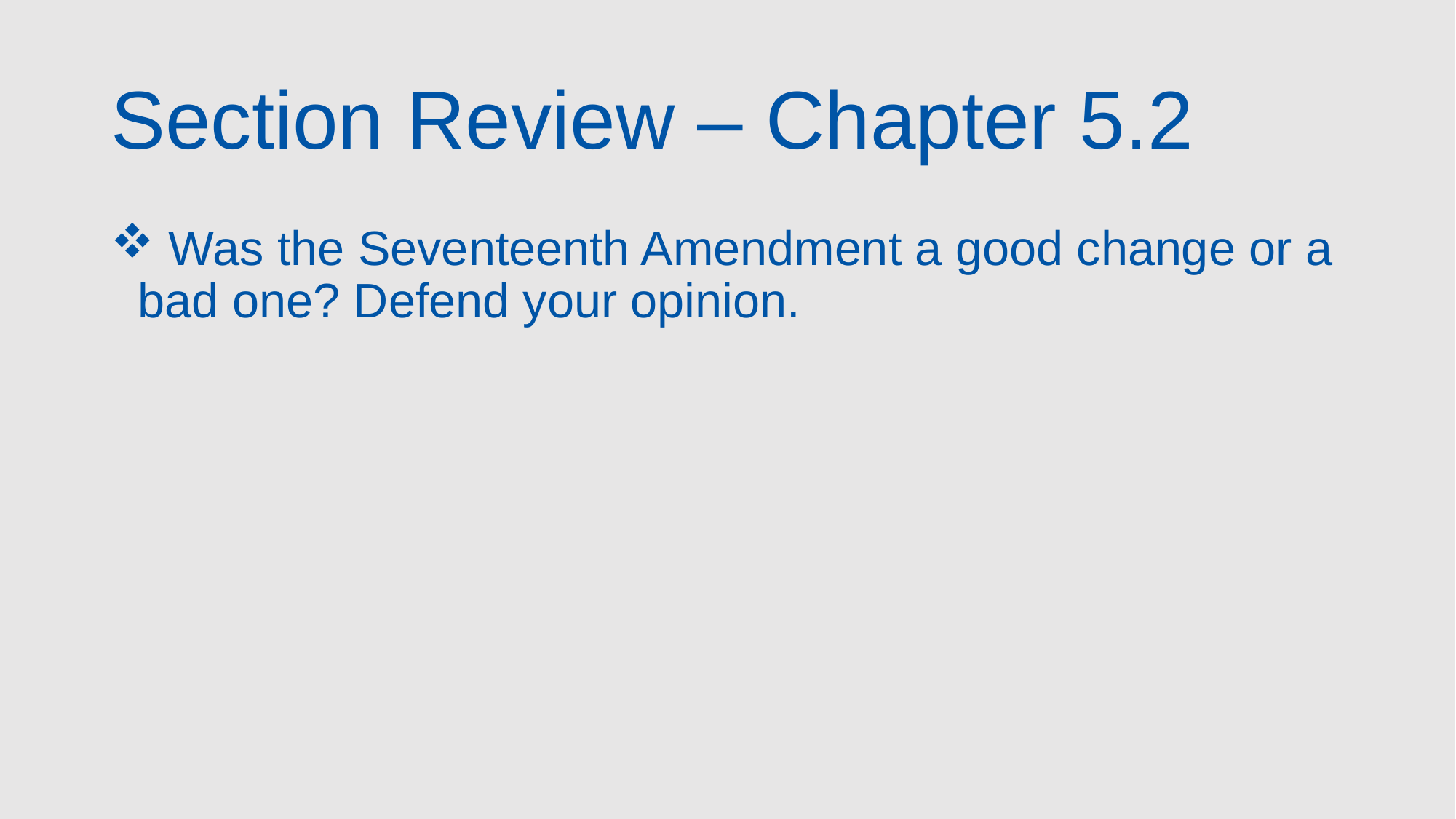

# Section Review – Chapter 5.2
 Was the Seventeenth Amendment a good change or a bad one? Defend your opinion.